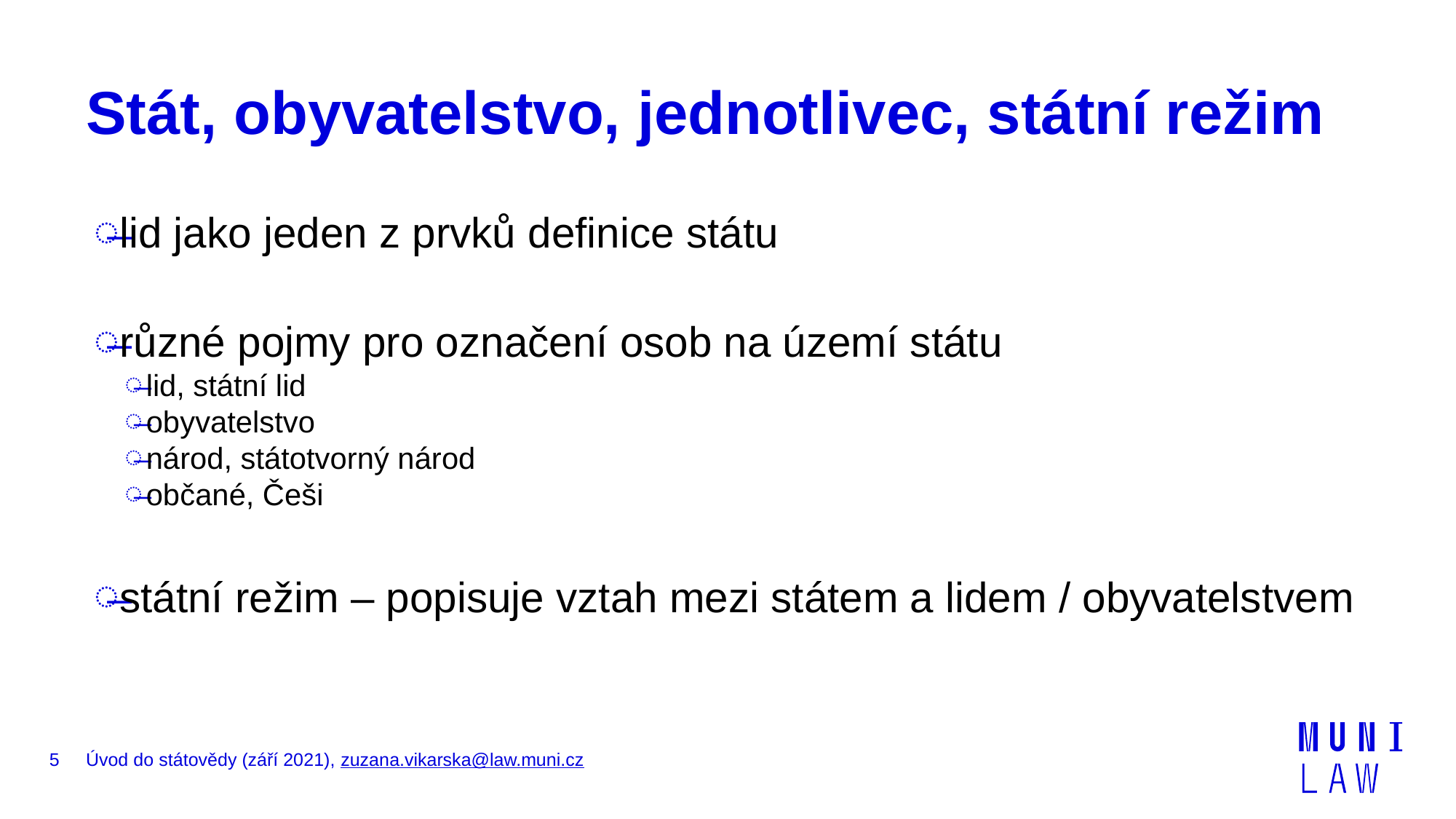

# Stát, obyvatelstvo, jednotlivec, státní režim
lid jako jeden z prvků definice státu

různé pojmy pro označení osob na území státu
lid, státní lid
obyvatelstvo
národ, státotvorný národ
občané, Češi

státní režim – popisuje vztah mezi státem a lidem / obyvatelstvem

5
Úvod do státovědy (září 2021), zuzana.vikarska@law.muni.cz